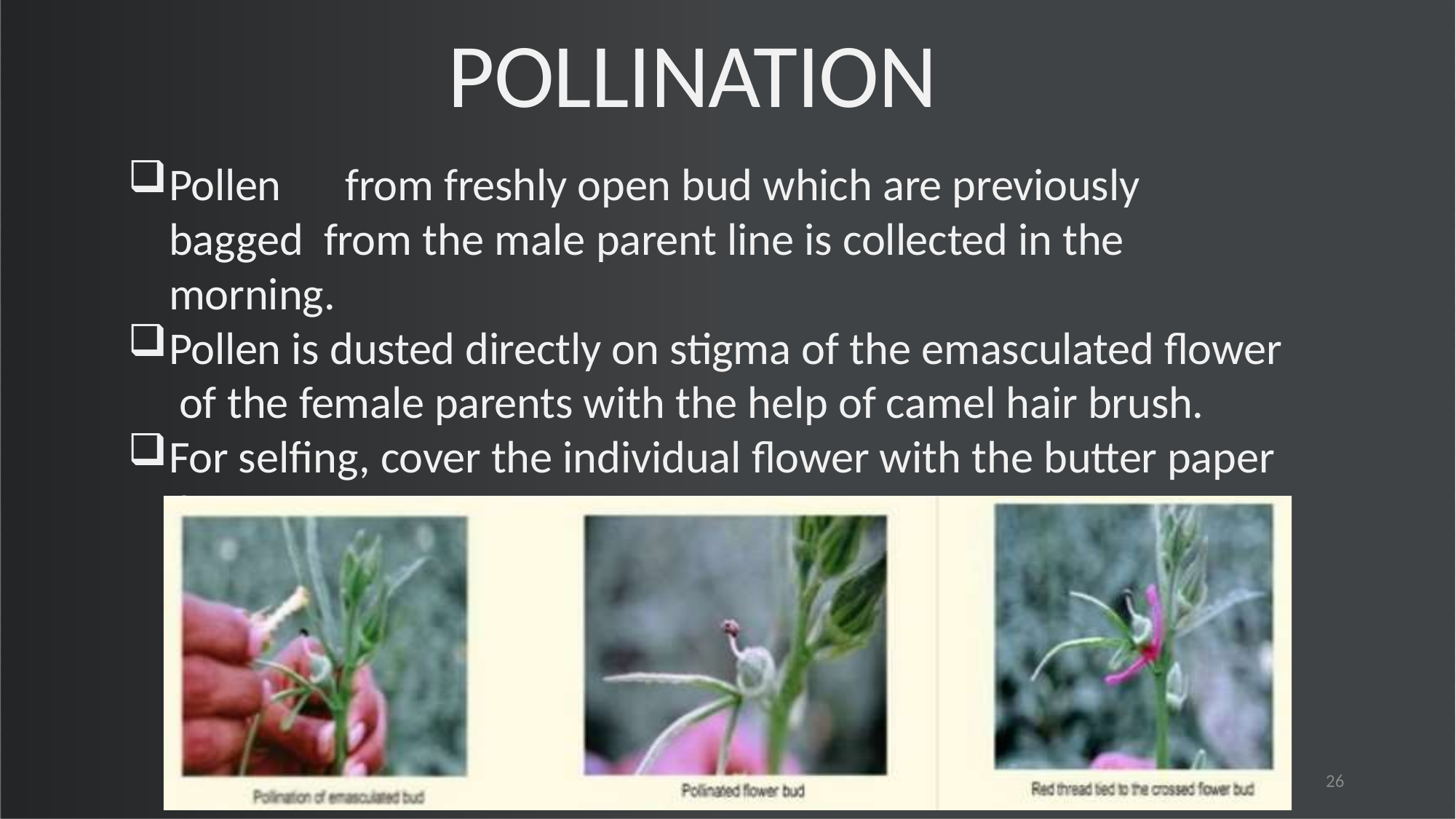

# POLLINATION
Pollen	from freshly open bud which are previously bagged  from the male parent line is collected in the morning.
Pollen is dusted directly on stigma of the emasculated flower  of the female parents with the help of camel hair brush.
For selfing, cover the individual flower with the butter paper  bag.

26